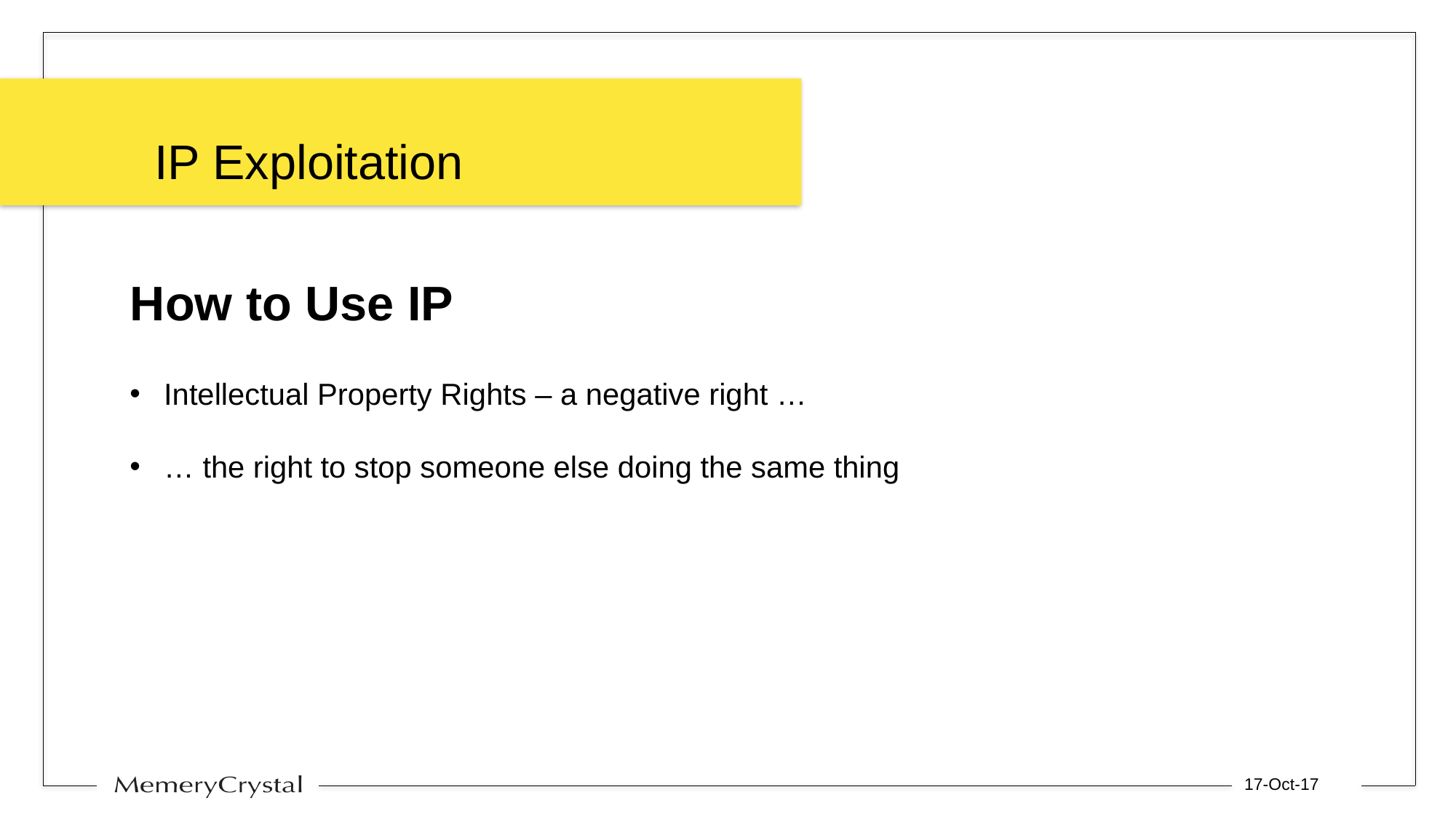

IP Exploitation
How to Use IP
Intellectual Property Rights – a negative right …

… the right to stop someone else doing the same thing